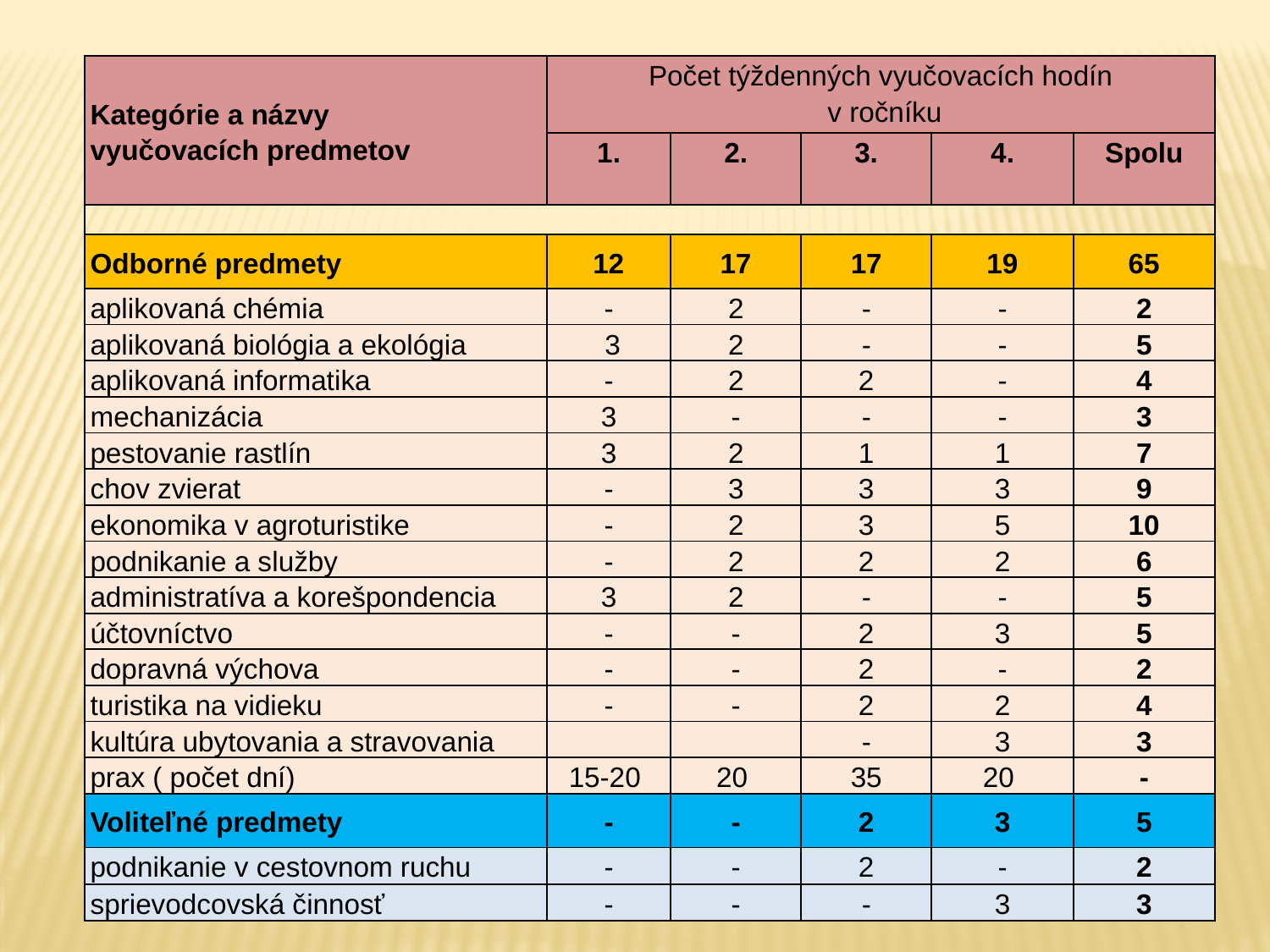

| Kategórie a názvy vyučovacích predmetov | Počet týždenných vyučovacích hodín v ročníku |  |  |  |  |
| --- | --- | --- | --- | --- | --- |
|  | 1. | 2. | 3. | 4. | Spolu |
|  |  |  |  |  |  |
| Odborné predmety | 12 | 17 | 17 | 19 | 65 |
| aplikovaná chémia | - | 2 | - | - | 2 |
| aplikovaná biológia a ekológia | 3 | 2 | - | - | 5 |
| aplikovaná informatika | - | 2 | 2 | - | 4 |
| mechanizácia | 3 | - | - | - | 3 |
| pestovanie rastlín | 3 | 2 | 1 | 1 | 7 |
| chov zvierat | - | 3 | 3 | 3 | 9 |
| ekonomika v agroturistike | - | 2 | 3 | 5 | 10 |
| podnikanie a služby | - | 2 | 2 | 2 | 6 |
| administratíva a korešpondencia | 3 | 2 | - | - | 5 |
| účtovníctvo | - | - | 2 | 3 | 5 |
| dopravná výchova | - | - | 2 | - | 2 |
| turistika na vidieku | - | - | 2 | 2 | 4 |
| kultúra ubytovania a stravovania |  |  | - | 3 | 3 |
| prax ( počet dní) | 15-20 | 20 | 35 | 20 | - |
| Voliteľné predmety | - | - | 2 | 3 | 5 |
| podnikanie v cestovnom ruchu | - | - | 2 | - | 2 |
| sprievodcovská činnosť | - | - | - | 3 | 3 |